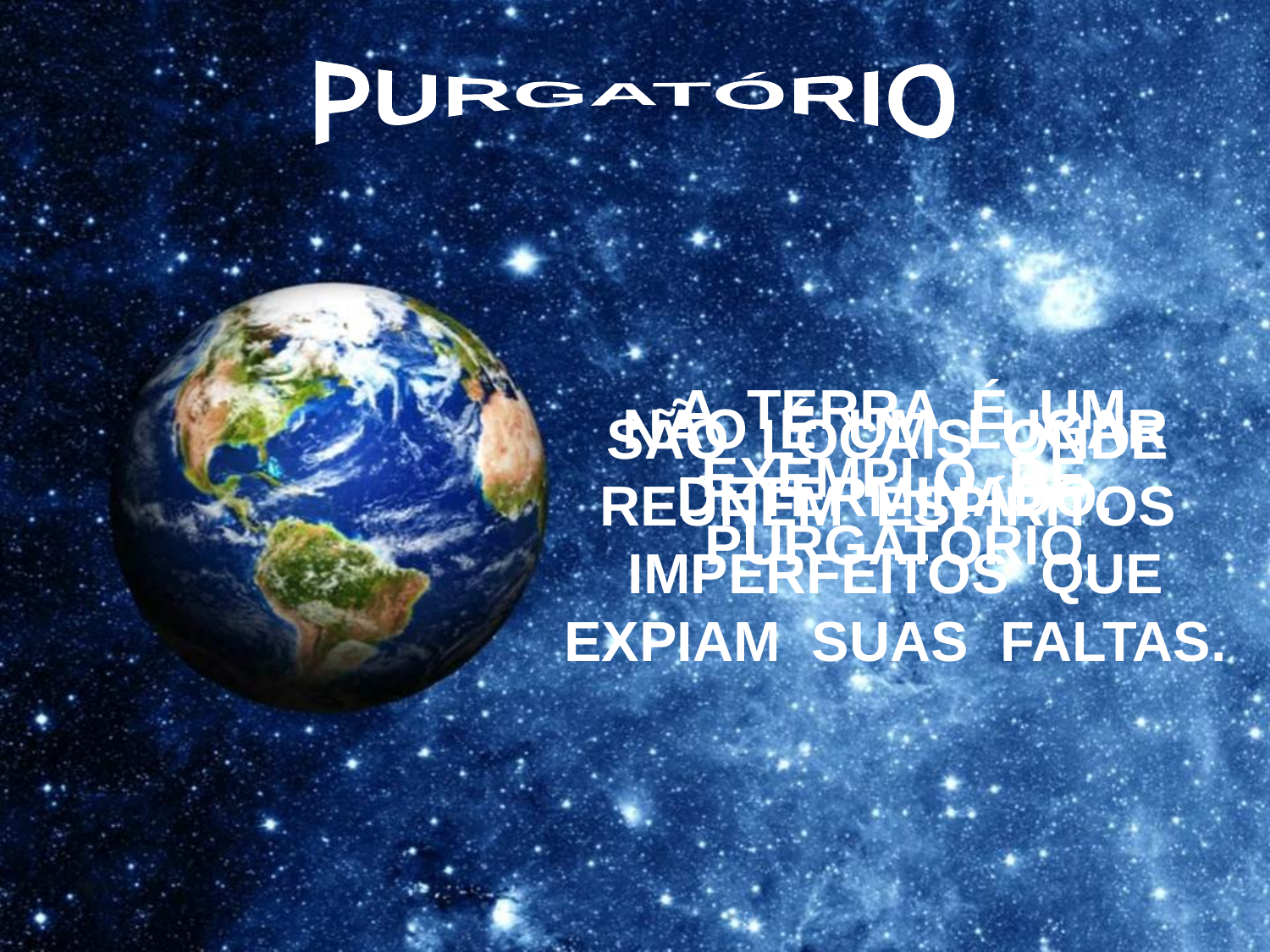

PURGATÓRIO
 A  TERRA  É  UM  EXEMPLO  DE  PURGATÓRIO.
 NÃO  É  UM  LUGAR  DETERMINADO.
SÃO  LOCAIS  ONDE  REÚNEM  ESPÍRITOS  IMPERFEITOS  QUE
EXPIAM  SUAS  FALTAS.